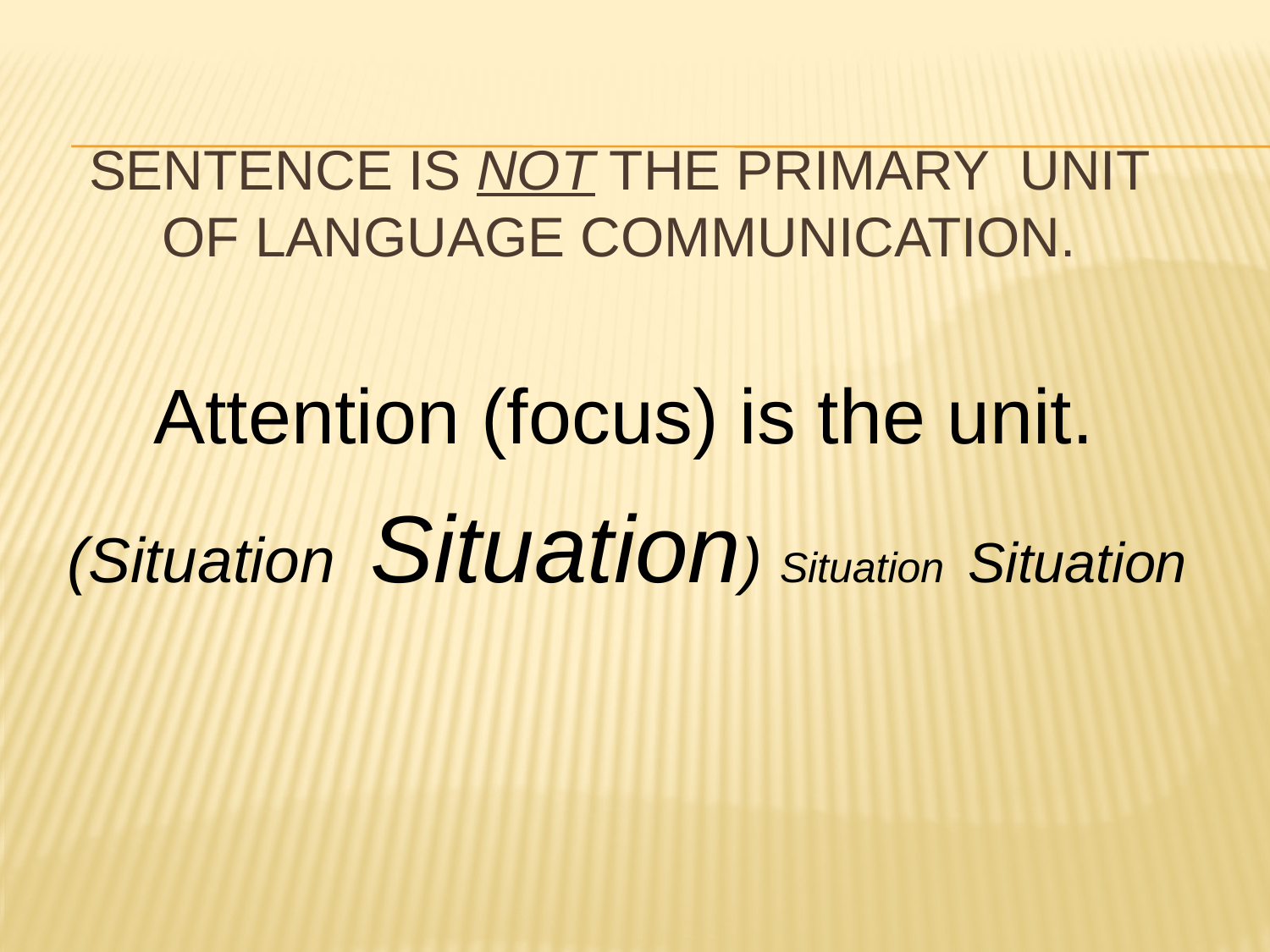

# Sentence is not the primary  unit of language communication.
Attention (focus) is the unit.
(Situation  Situation) Situation  Situation